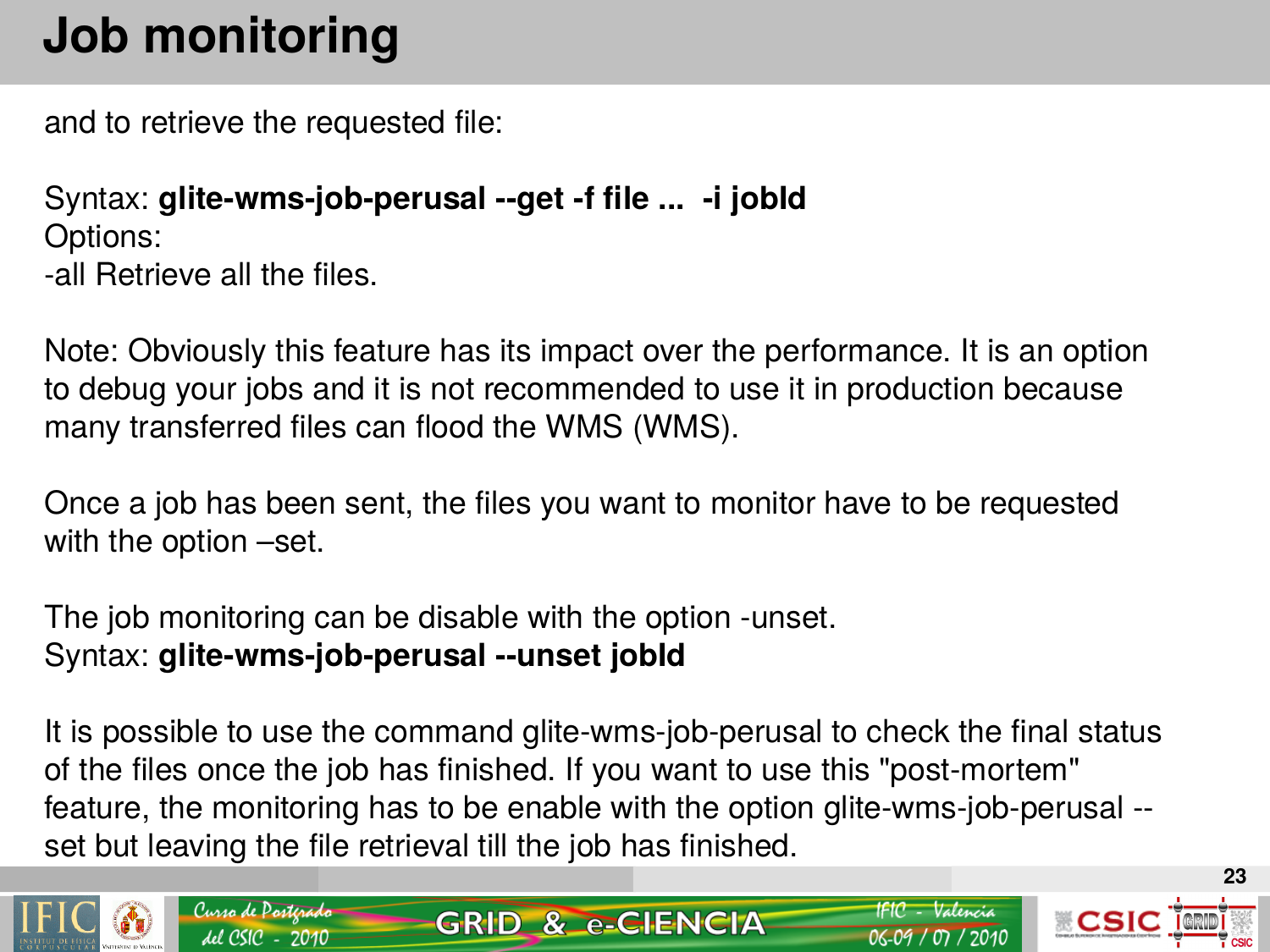

Job monitoring
and to retrieve the requested file:

Syntax: glite-wms-job-perusal --get -f file ...  -i jobId
Options:
-all Retrieve all the files.
Note: Obviously this feature has its impact over the performance. It is an option to debug your jobs and it is not recommended to use it in production because many transferred files can flood the WMS (WMS).

Once a job has been sent, the files you want to monitor have to be requested with the option –set.

The job monitoring can be disable with the option -unset.
Syntax: glite-wms-job-perusal --unset jobId

It is possible to use the command glite-wms-job-perusal to check the final status of the files once the job has finished. If you want to use this "post-mortem" feature, the monitoring has to be enable with the option glite-wms-job-perusal --set but leaving the file retrieval till the job has finished.
23